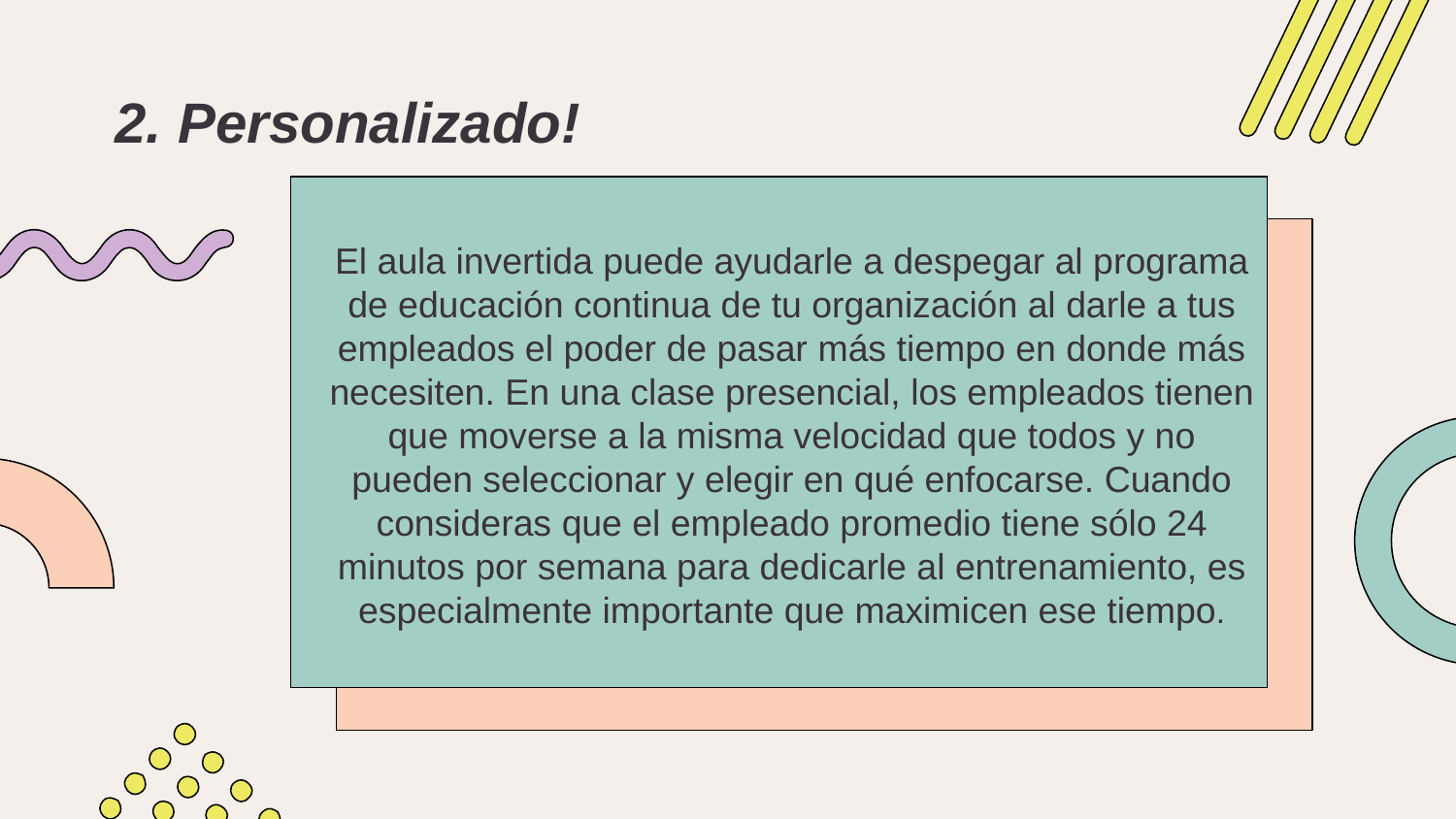

# 2. Personalizado!
El aula invertida puede ayudarle a despegar al programa de educación continua de tu organización al darle a tus empleados el poder de pasar más tiempo en donde más necesiten. En una clase presencial, los empleados tienen que moverse a la misma velocidad que todos y no pueden seleccionar y elegir en qué enfocarse. Cuando consideras que el empleado promedio tiene sólo 24 minutos por semana para dedicarle al entrenamiento, es especialmente importante que maximicen ese tiempo.